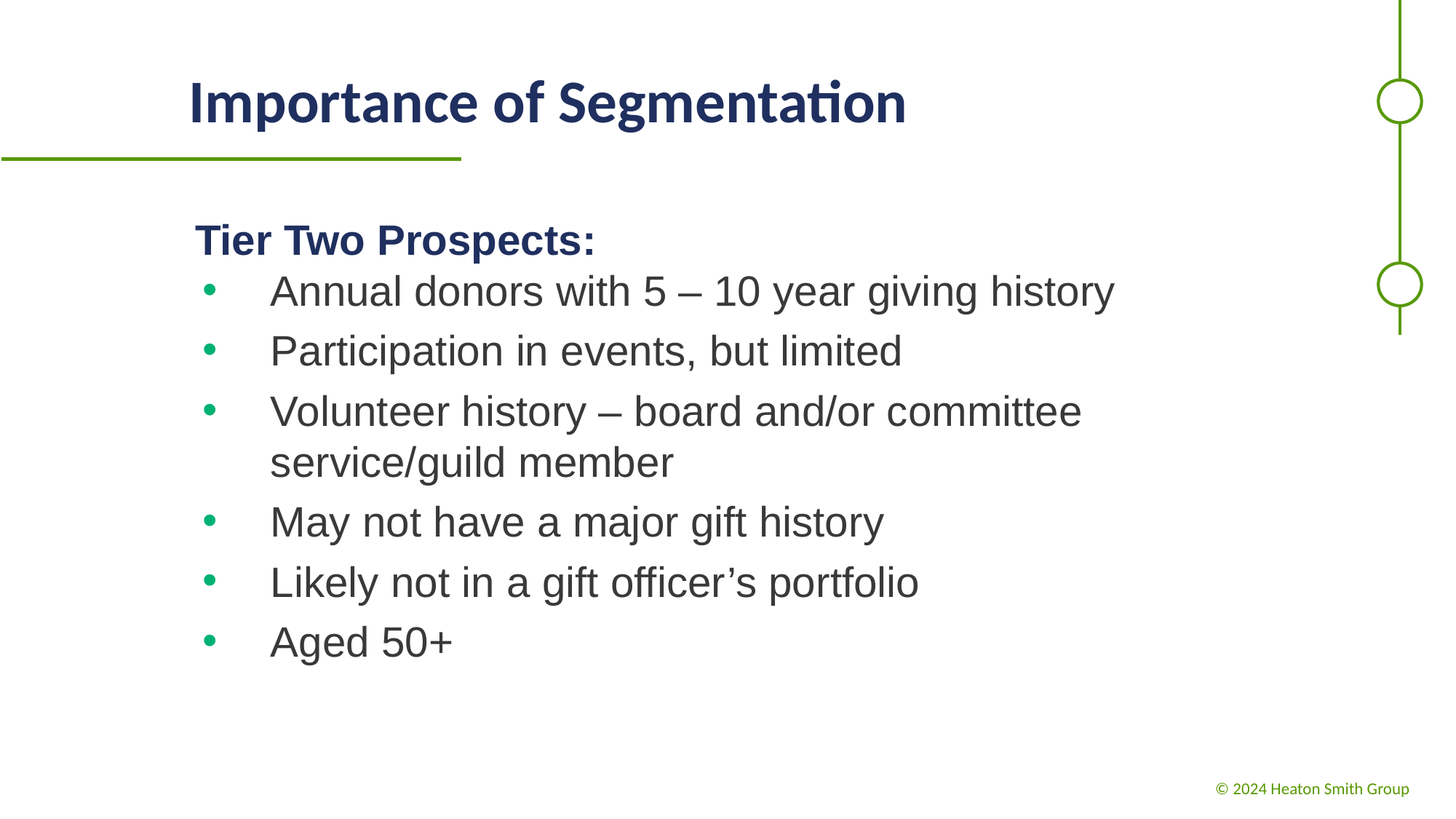

Importance of Segmentation
    Tier Two Prospects:
Annual donors with 5 – 10 year giving history
Participation in events, but limited
Volunteer history – board and/or committee service/guild member
May not have a major gift history
Likely not in a gift officer’s portfolio
Aged 50+